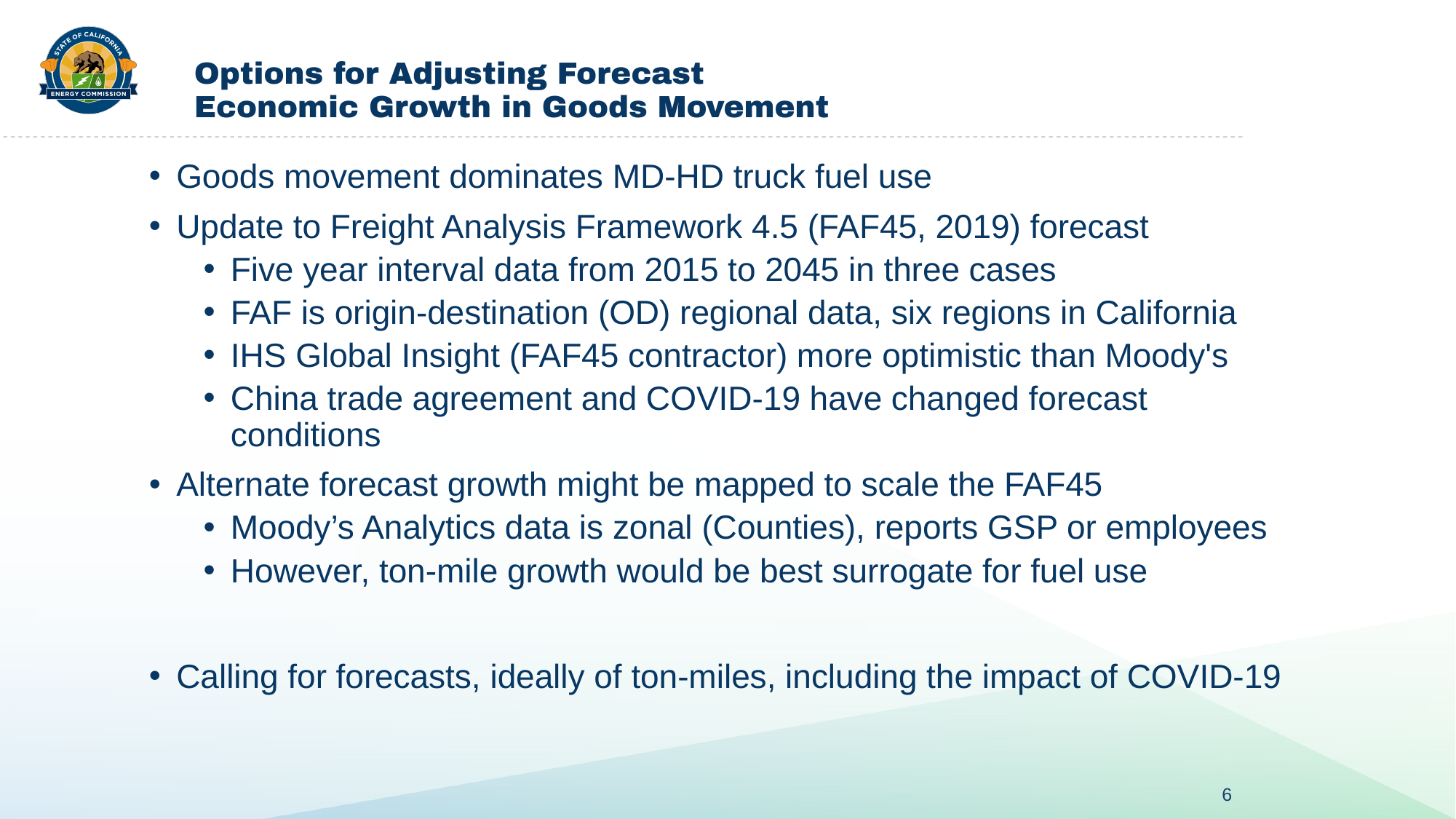

# Options for Adjusting Forecast  Economic Growth in Goods Movement
Goods movement dominates MD-HD truck fuel use
Update to Freight Analysis Framework 4.5 (FAF45, 2019) forecast
Five year interval data from 2015 to 2045 in three cases
FAF is origin-destination (OD) regional data, six regions in California
IHS Global Insight (FAF45 contractor) more optimistic than Moody's
China trade agreement and COVID-19 have changed forecast conditions
Alternate forecast growth might be mapped to scale the FAF45
Moody’s Analytics data is zonal (Counties), reports GSP or employees
However, ton-mile growth would be best surrogate for fuel use

Calling for forecasts, ideally of ton-miles, including the impact of COVID-19

6